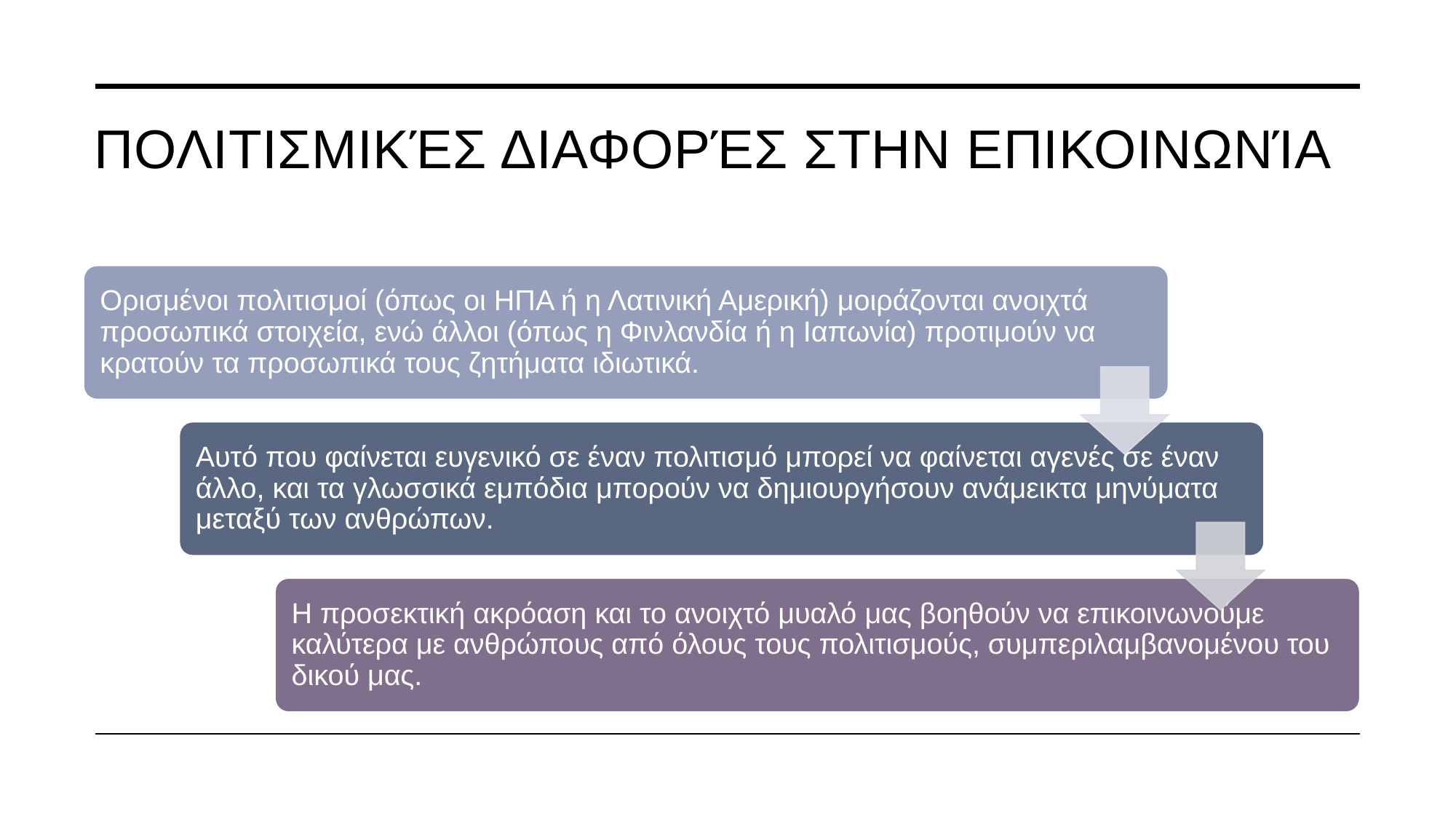

# Πολιτισμικές Διαφορές στην Επικοινωνία
Ορισμένοι πολιτισμοί (όπως οι ΗΠΑ ή η Λατινική Αμερική) μοιράζονται ανοιχτά προσωπικά στοιχεία, ενώ άλλοι (όπως η Φινλανδία ή η Ιαπωνία) προτιμούν να κρατούν τα προσωπικά τους ζητήματα ιδιωτικά.
Αυτό που φαίνεται ευγενικό σε έναν πολιτισμό μπορεί να φαίνεται αγενές σε έναν άλλο, και τα γλωσσικά εμπόδια μπορούν να δημιουργήσουν ανάμεικτα μηνύματα μεταξύ των ανθρώπων.
Η προσεκτική ακρόαση και το ανοιχτό μυαλό μας βοηθούν να επικοινωνούμε καλύτερα με ανθρώπους από όλους τους πολιτισμούς, συμπεριλαμβανομένου του δικού μας.